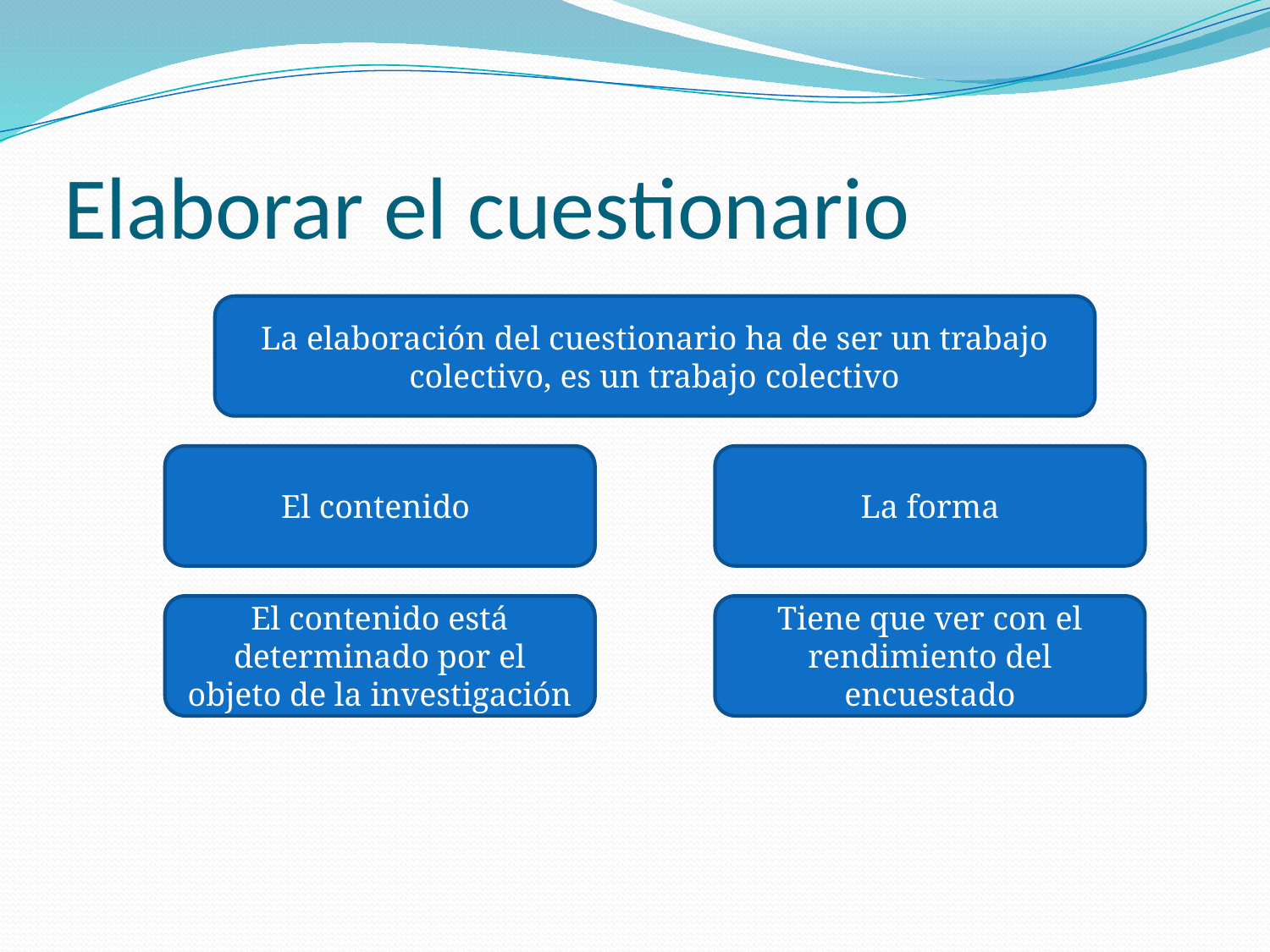

# Elaborar el cuestionario
La elaboración del cuestionario ha de ser un trabajo colectivo, es un trabajo colectivo
El contenido
La forma
El contenido está determinado por el objeto de la investigación
Tiene que ver con el rendimiento del encuestado